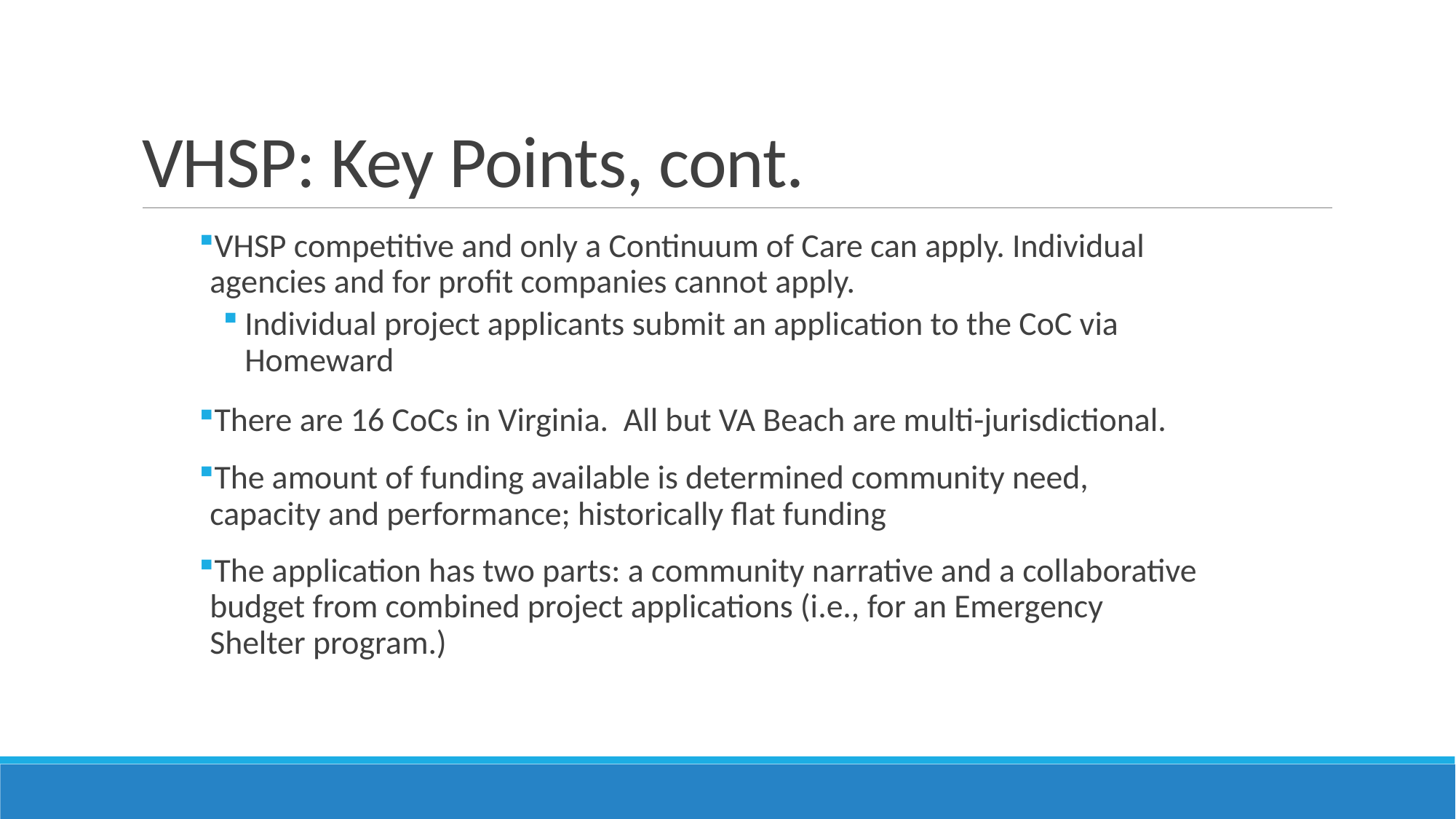

# VHSP: Key Points, cont.
VHSP competitive and only a Continuum of Care can apply. Individual agencies and for profit companies cannot apply.
Individual project applicants submit an application to the CoC via Homeward
There are 16 CoCs in Virginia.  All but VA Beach are multi-jurisdictional.
The amount of funding available is determined community need, capacity and performance; historically flat funding
The application has two parts: a community narrative and a collaborative budget from combined project applications (i.e., for an Emergency Shelter program.)